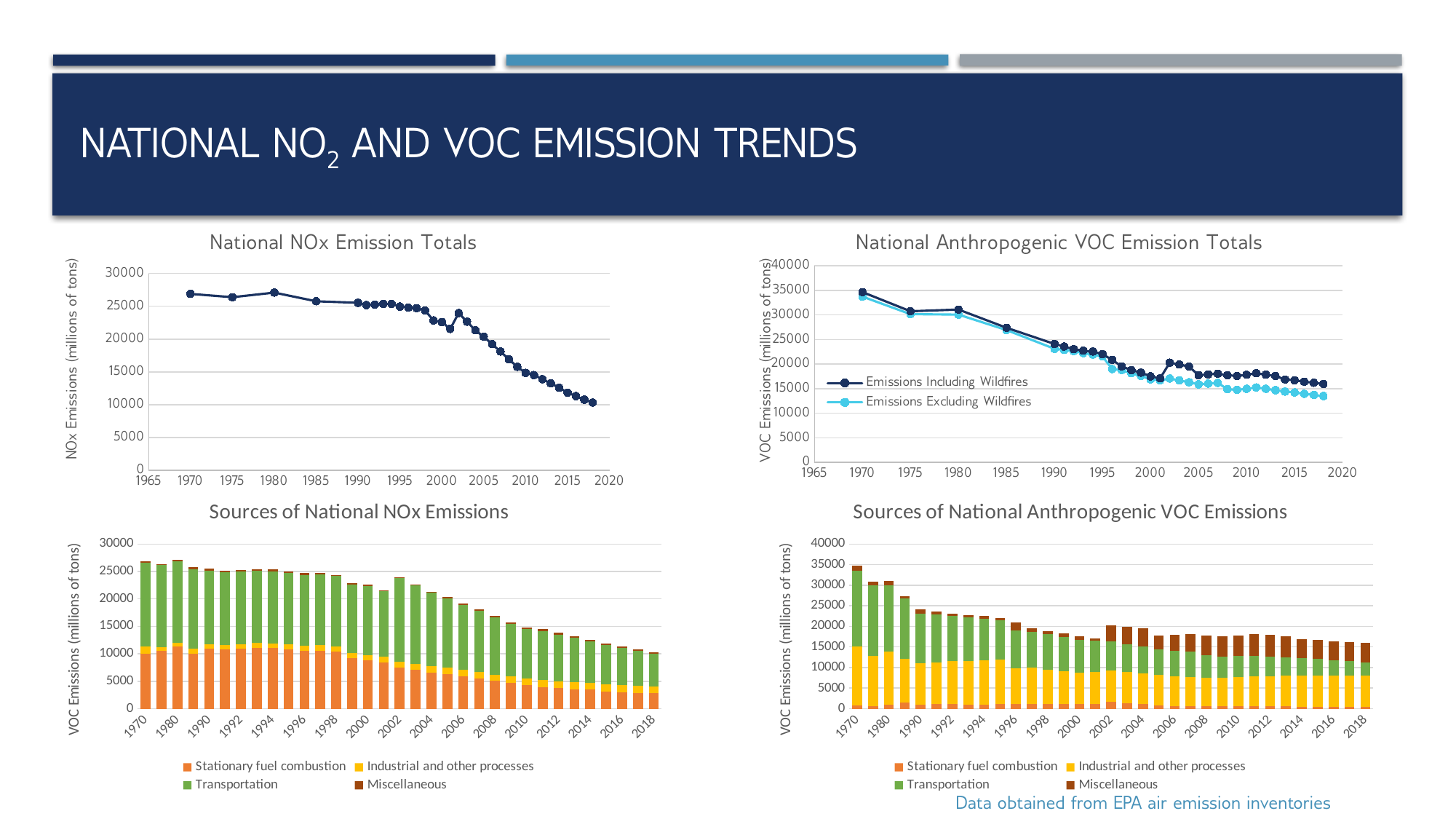

# National no2 and voc emission Trends

### Chart: National NOx Emission Totals

| Category |  |
|---|---|

### Chart: National Anthropogenic VOC Emission Totals

| Category |  |  |
|---|---|---|

### Chart: Sources of National NOx Emissions

| Category |  |  |  |  |
|---|---|---|---|---|
| 1970 | 10061.0 | 1215.0 | 15276.0 | 330.0 |
| 1975 | 10486.0 | 698.0 | 15029.0 | 165.0 |
| 1980 | 11320.0 | 666.0 | 14846.0 | 248.0 |
| 1985 | 10048.0 | 891.0 | 14508.0 | 310.0 |
| 1990 | 10894.0 | 891.0 | 13373.0 | 369.0 |
| 1991 | 10779.0 | 817.0 | 13298.0 | 286.0 |
| 1992 | 10928.0 | 857.0 | 13221.0 | 255.0 |
| 1993 | 11110.0 | 862.0 | 13143.0 | 241.0 |
| 1994 | 11015.0 | 879.0 | 13066.0 | 390.0 |
| 1995 | 10826.0 | 873.0 | 12989.0 | 267.0 |
| 1996 | 10512.581590000002 | 950.4663099999999 | 12911.952520000003 | 412.36083 |
| 1997 | 10554.109419999999 | 994.37096 | 12969.914159999998 | 186.56205 |
| 1998 | 10382.87221 | 1009.7912699999999 | 12775.613839999998 | 179.48262 |
| 1999 | 9198.025255 | 939.9564280000001 | 12455.753029 | 251.008478 |
| 2000 | 8818.936929 | 942.987766 | 12560.488114 | 276.020776 |
| 2001 | 8453.612896 | 980.6818199999999 | 11930.215248 | 184.00074600000002 |
| 2002 | 7488.109440009675 | 1059.1603240037043 | 15200.968872063248 | 210.5218700388956 |
| 2003 | 7047.417160201176 | 1086.7982367912332 | 14338.139842058998 | 178.22100162229688 |
| 2004 | 6600.477532960329 | 1109.4312772287622 | 13475.310812054748 | 145.92013320569814 |
| 2005 | 6342.519267656299 | 1128.8502176662912 | 12612.481782050501 | 270.9131788686424 |
| 2006 | 5950.920167061243 | 1118.319960475274 | 11889.975850376348 | 267.78411331565155 |
| 2007 | 5559.3210664661865 | 1107.789703284257 | 11167.469918702194 | 264.65504776266073 |
| 2008 | 5127.45936565737 | 1094.1843641370833 | 10426.200079144084 | 261.5153635183024 |
| 2009 | 4745.195588320215 | 1150.8138705060242 | 9597.67206353712 | 278.0237398187363 |
| 2010 | 4327.887418803994 | 1207.4433768749645 | 9016.590676851076 | 294.53211611917015 |
| 2011 | 3903.643087925605 | 1264.0728832439052 | 8951.724762884434 | 399.4728345130118 |
| 2012 | 3735.1637634161993 | 1269.9057254351883 | 8487.37808666138 | 386.334855579256 |
| 2013 | 3566.6844389067933 | 1275.7385676264719 | 8023.031410438324 | 373.19687664550025 |
| 2014 | 3454.675205470455 | 1281.5714098177548 | 7558.684734215268 | 294.4036293016794 |
| 2015 | 3148.979171569114 | 1281.5714098177548 | 7117.964390052264 | 294.4036293016794 |
| 2016 | 2972.256652569114 | 1281.5714098177548 | 6755.988049736034 | 294.4036293016794 |
| 2017 | 2840.300908569115 | 1281.5714098177548 | 6354.639707496417 | 294.4036293016794 |
| 2018 | 2798.116385569115 | 1281.5714098177548 | 5953.2913652568 | 294.4036293016794 |

### Chart: Sources of National Anthropogenic VOC Emissions

| Category |  |  |  |  |
|---|---|---|---|---|
| 1970 | 721.0 | 14311.0 | 18526.0 | 1101.0 |
| 1975 | 660.0 | 12080.0 | 17309.0 | 716.0 |
| 1980 | 1050.0 | 12862.0 | 16061.0 | 1134.0 |
| 1985 | 1569.0 | 10475.0 | 14793.0 | 566.0 |
| 1990 | 1005.0 | 9994.0 | 12050.0 | 1059.0 |
| 1991 | 1075.0 | 10177.0 | 11569.0 | 756.0 |
| 1992 | 1115.0 | 10379.0 | 11086.0 | 486.0 |
| 1993 | 993.0 | 10578.0 | 10603.0 | 556.0 |
| 1994 | 989.0 | 10739.0 | 10122.0 | 720.0 |
| 1995 | 1073.0 | 10779.0 | 9639.0 | 551.0 |
| 1996 | 1122.202 | 8652.837 | 9155.753 | 1940.443 |
| 1997 | 1120.359 | 8856.636999999999 | 8737.258 | 815.929 |
| 1998 | 1119.6100000000001 | 8411.467000000002 | 8532.512 | 717.85 |
| 1999 | 1144.772 | 7971.812 | 8362.280999999999 | 791.077 |
| 2000 | 1183.891 | 7626.316 | 7969.103 | 733.032 |
| 2001 | 1185.915 | 7818.409000000001 | 7574.450000000001 | 532.489 |
| 2002 | 1724.4205190211985 | 7495.68734878948 | 7099.032969535875 | 3970.3082495268764 |
| 2003 | 1406.4026764053274 | 7476.223112368868 | 6835.715555032199 | 4192.628644913805 |
| 2004 | 1087.9271028639173 | 7438.564687418623 | 6572.398140528523 | 4414.949040300733 |
| 2005 | 769.3439077207787 | 7383.117025921742 | 6309.080726024846 | 3291.463999502126 |
| 2006 | 698.7297465309293 | 7233.682173903754 | 6209.854316616517 | 3759.4718080810035 |
| 2007 | 628.1155853410802 | 7084.247321885764 | 6110.627907208191 | 4227.479616659881 |
| 2008 | 556.9319311022198 | 6908.717037893077 | 5597.719786785852 | 4695.487388726503 |
| 2009 | 580.7868098670866 | 7008.0790578233655 | 5125.43617336955 | 4878.895177609506 |
| 2010 | 604.6416886319535 | 7107.441077753655 | 5060.627855509827 | 5062.302966492509 |
| 2011 | 628.4965673968202 | 7206.803097683944 | 5028.639015165225 | 5290.3481356922075 |
| 2012 | 592.1008952610727 | 7323.416374950576 | 4731.799638585035 | 5224.786987447408 |
| 2013 | 555.7052231253251 | 7440.0296522172075 | 4434.960262004845 | 5159.225839202609 |
| 2014 | 519.3095509895775 | 7556.642929483839 | 4138.120885424655 | 4668.604282723994 |
| 2015 | 519.3095509895775 | 7556.642929483839 | 3956.0939835579675 | 4668.604282723994 |
| 2016 | 519.3095509895775 | 7556.642929483839 | 3684.2710630643696 | 4668.604282723994 |
| 2017 | 519.3095509895775 | 7556.642929483839 | 3457.346151884227 | 4668.604282723994 |
| 2018 | 519.3095509895775 | 7556.642929483839 | 3230.421240704084 | 4668.604282723994 |
Data obtained from EPA air emission inventories